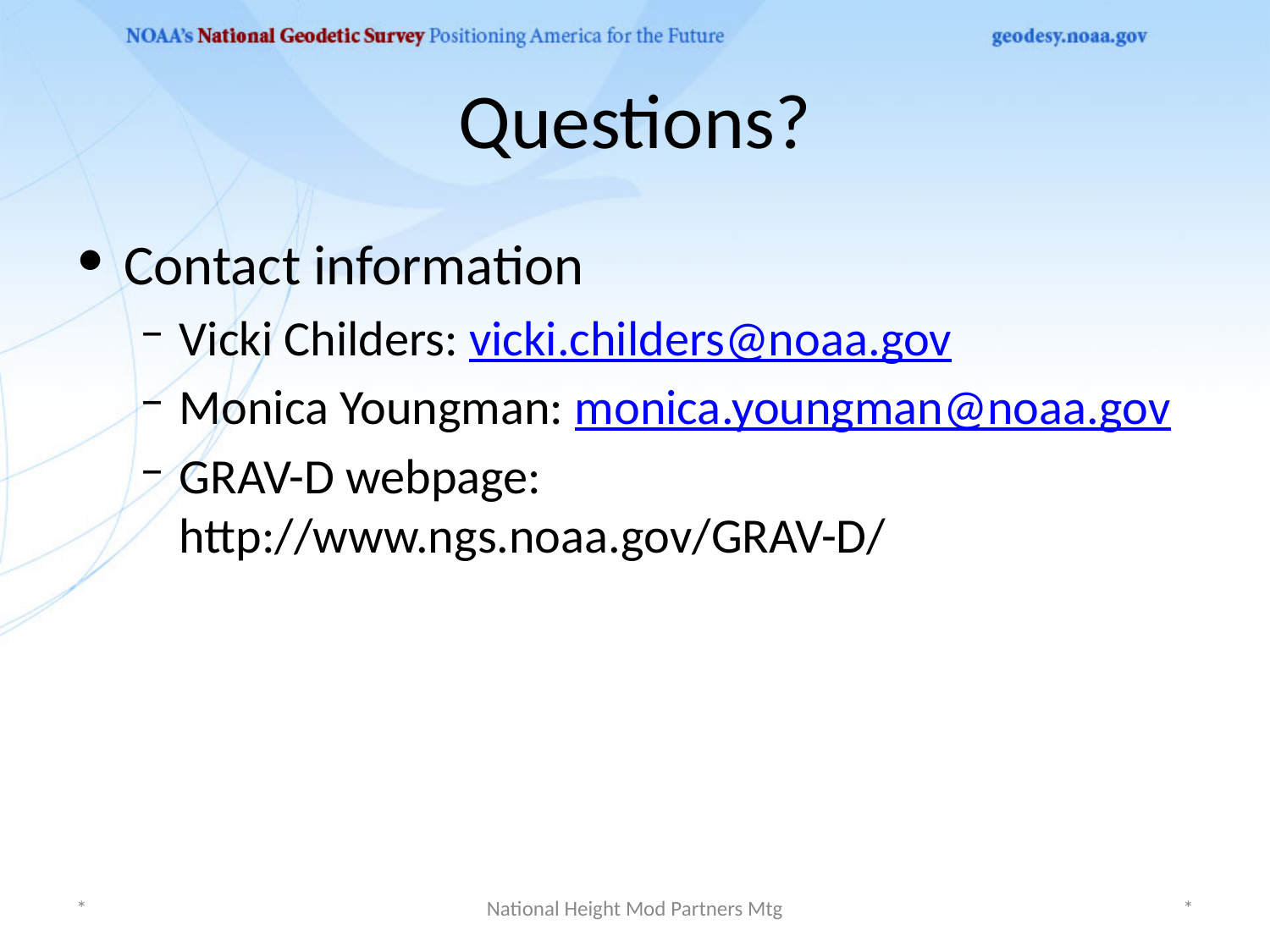

# Questions?
Contact information
Vicki Childers: vicki.childers@noaa.gov
Monica Youngman: monica.youngman@noaa.gov
GRAV-D webpage: http://www.ngs.noaa.gov/GRAV-D/

*
National Height Mod Partners Mtg
*